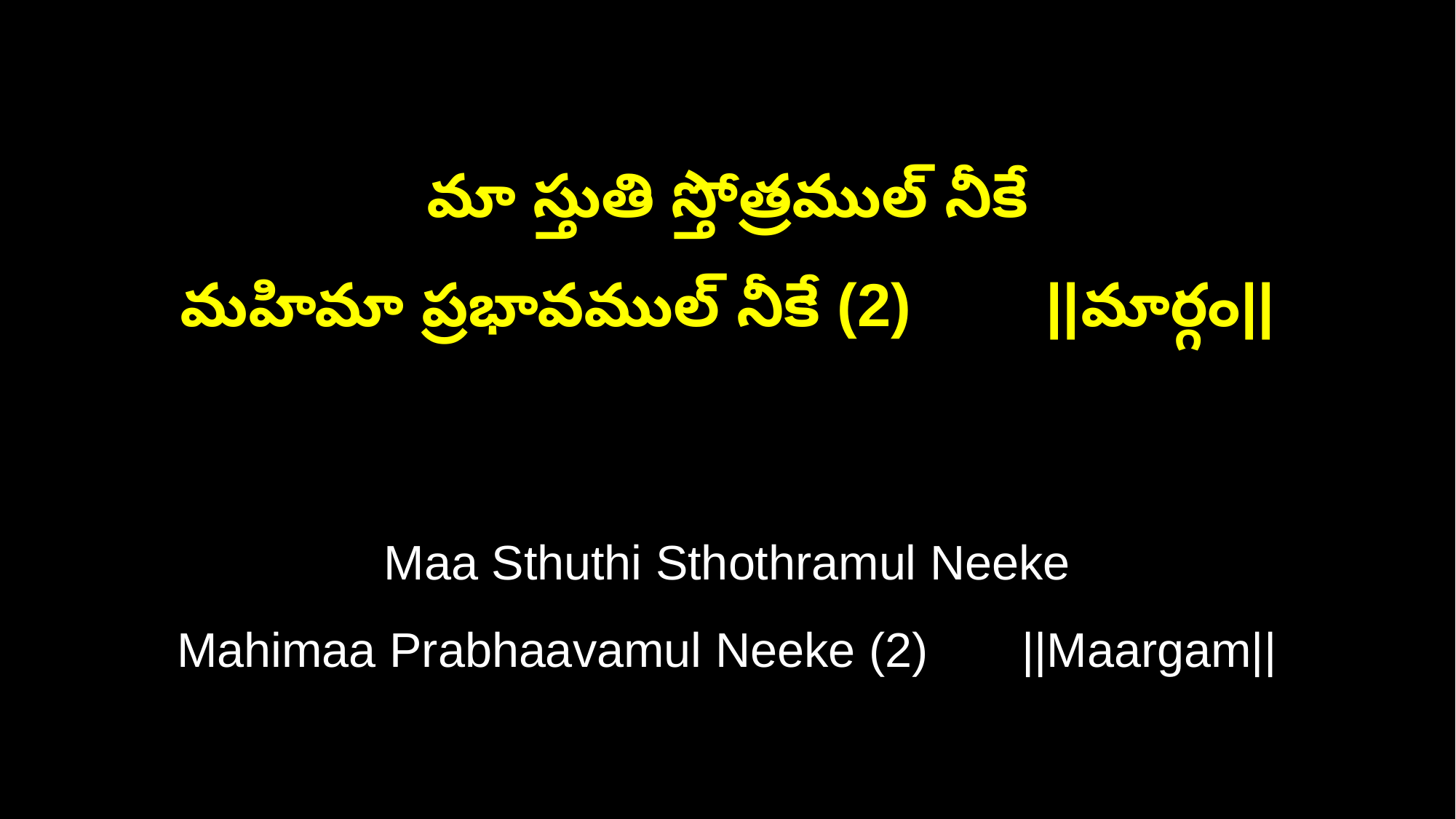

మా స్తుతి స్తోత్రముల్ నీకే
మహిమా ప్రభావముల్ నీకే (2)        ||మార్గం||
Maa Sthuthi Sthothramul Neeke
Mahimaa Prabhaavamul Neeke (2)       ||Maargam||